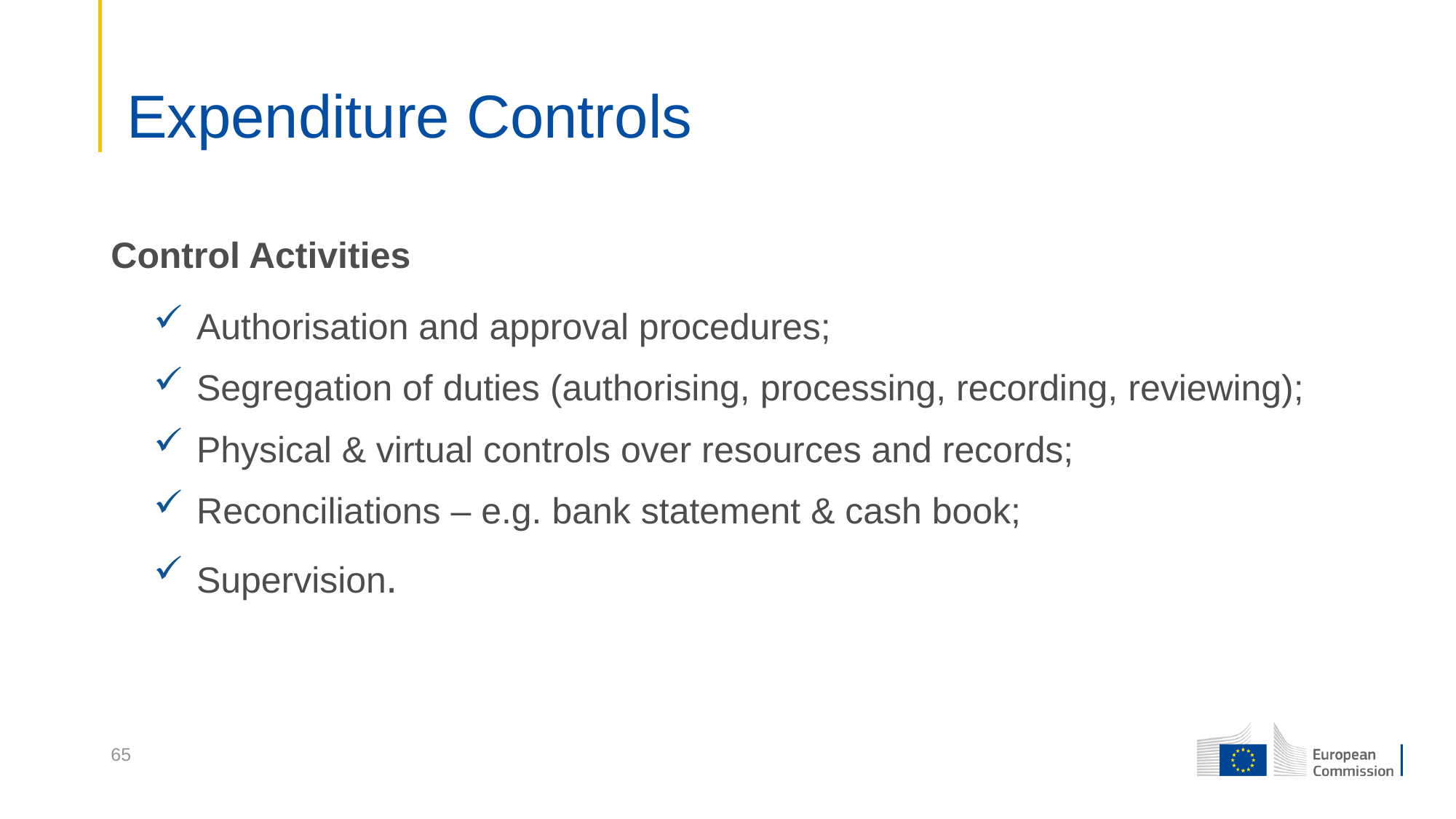

# Expenditure Controls
Control Activities
Authorisation and approval procedures;
Segregation of duties (authorising, processing, recording, reviewing);
Physical & virtual controls over resources and records;
Reconciliations – e.g. bank statement & cash book;
Supervision.
65